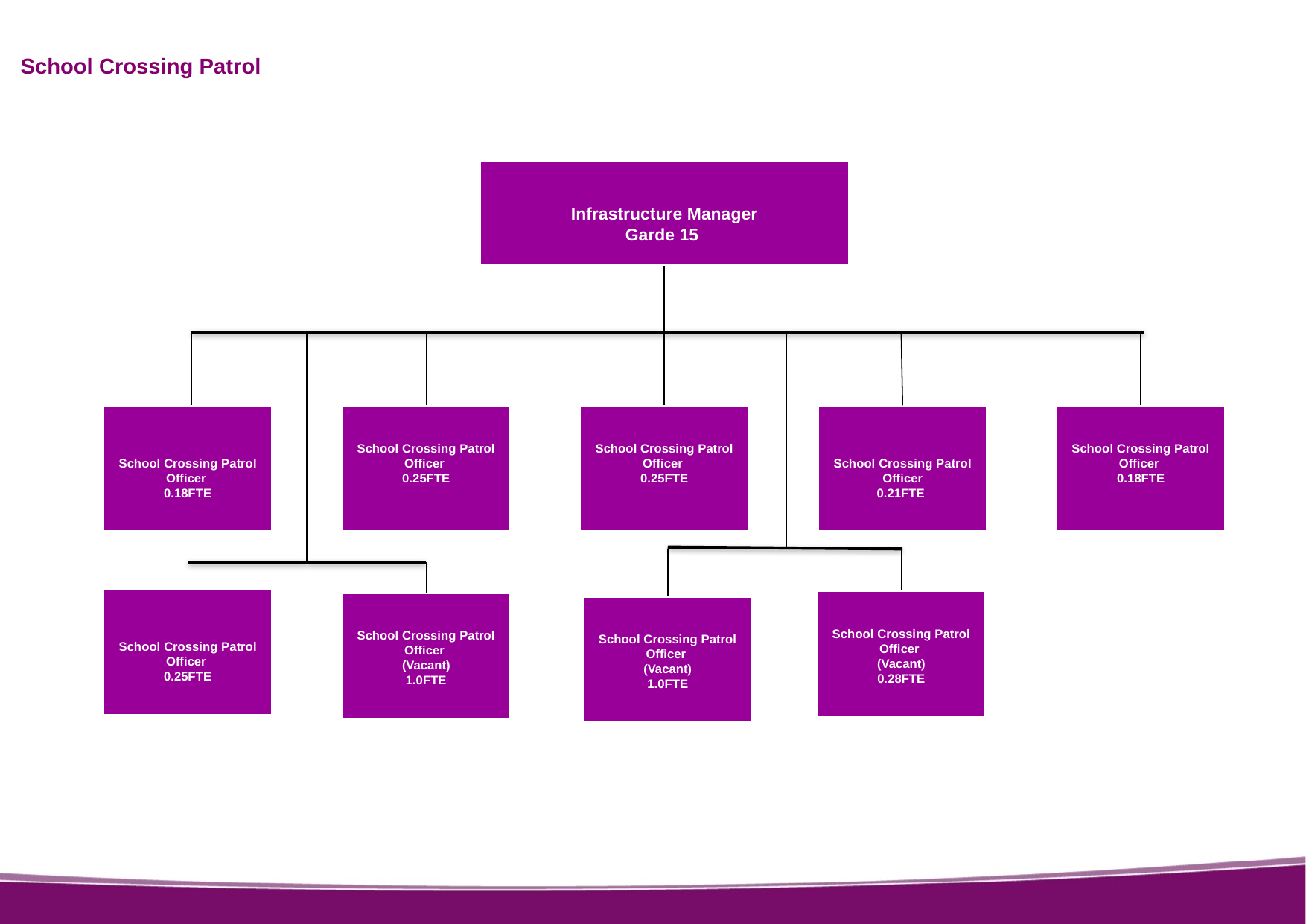

School Crossing Patrol

Infrastructure Manager
Garde 15

School Crossing Patrol Officer
0.18FTE

School Crossing Patrol Officer
0.25FTE

School Crossing Patrol Officer
0.25FTE

School Crossing Patrol Officer
0.21FTE

School Crossing Patrol Officer
0.18FTE

School Crossing Patrol Officer
0.25FTE

School Crossing Patrol Officer
(Vacant)
0.28FTE

School Crossing Patrol Officer
(Vacant)
1.0FTE

School Crossing Patrol Officer
(Vacant)
1.0FTE